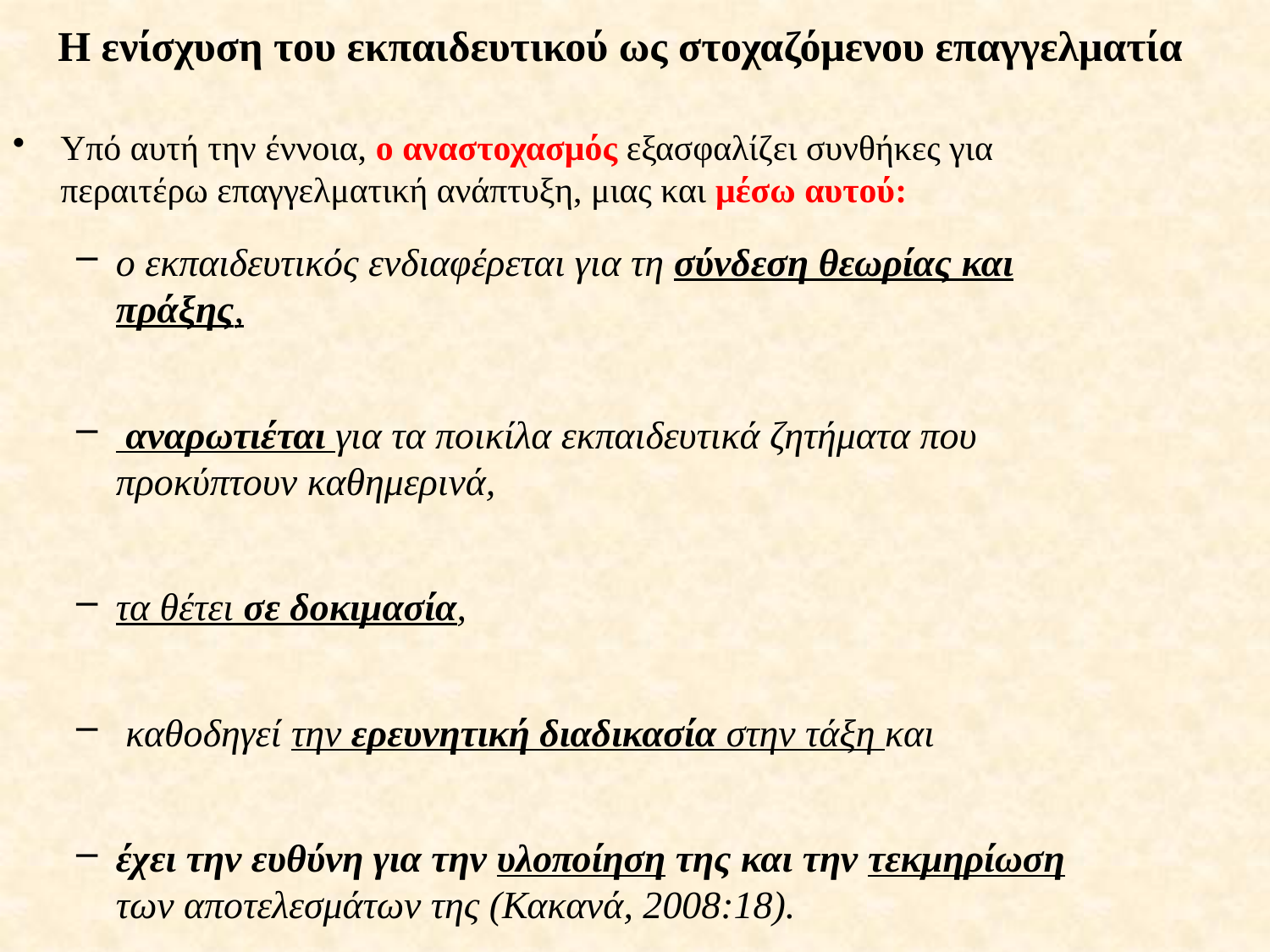

# Η ενίσχυση του εκπαιδευτικού ως στοχαζόμενου επαγγελματία
Υπό αυτή την έννοια, ο αναστοχασμός εξασφαλίζει συνθήκες για περαιτέρω επαγγελματική ανάπτυξη, μιας και μέσω αυτού:

ο εκπαιδευτικός ενδιαφέρεται για τη σύνδεση θεωρίας και πράξης,

 αναρωτιέται για τα ποικίλα εκπαιδευτικά ζητήματα που προκύπτουν καθημερινά,

τα θέτει σε δοκιμασία,

 καθοδηγεί την ερευνητική διαδικασία στην τάξη και

έχει την ευθύνη για την υλοποίηση της και την τεκμηρίωση των αποτελεσμάτων της (Κακανά, 2008:18).